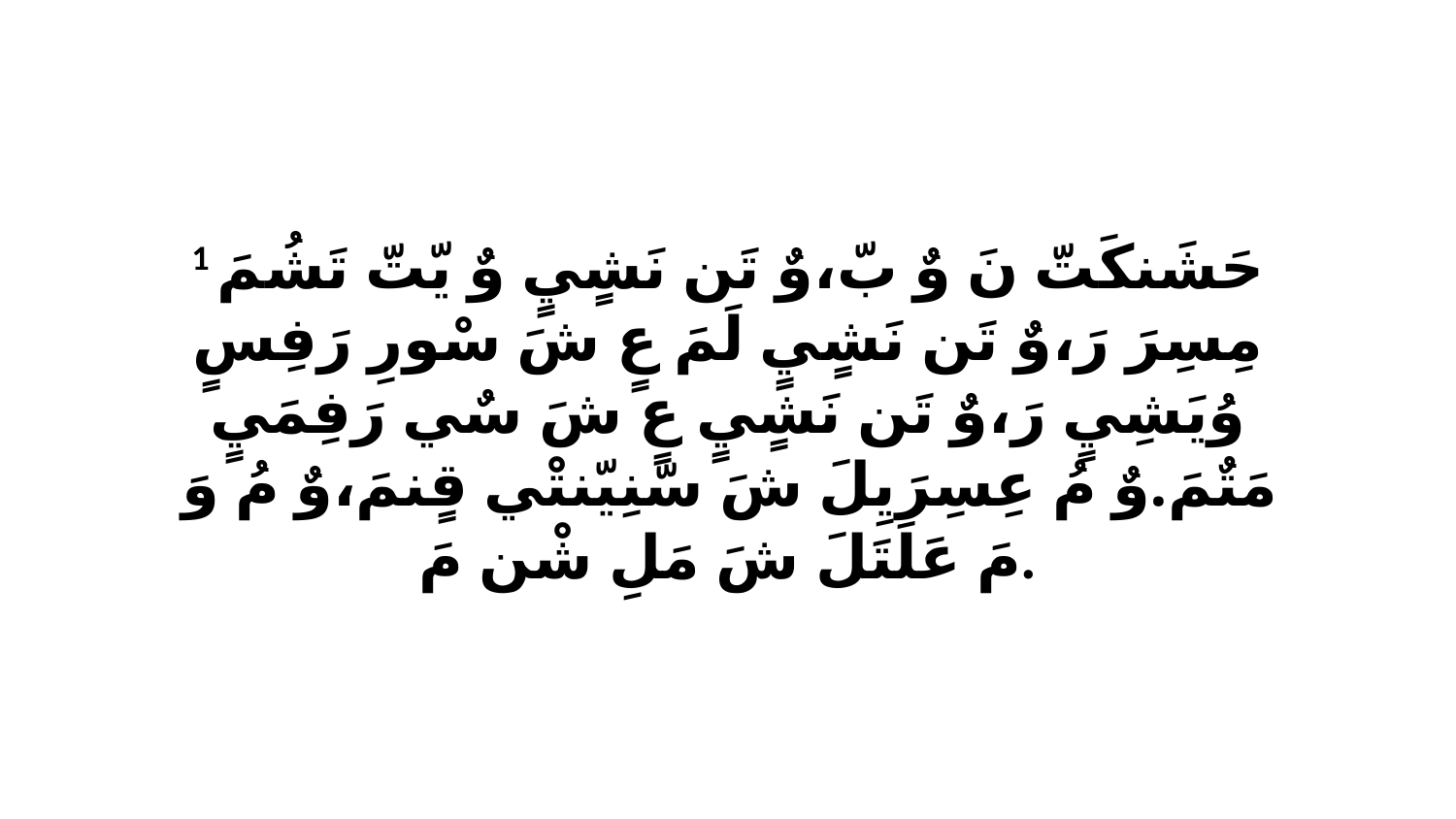

1 حَشَنكَتّ نَ وٌ بّ،وٌ تَن نَشٍيٍ وٌ يّتّ تَشُمَ مِسِرَ رَ،وٌ تَن نَشٍيٍ لَمَ عٍ شَ سْورِ رَفِسٍ وُيَشِيٍ رَ،وٌ تَن نَشٍيٍ عٍ شَ سٌي رَفِمَيٍ مَتٌمَ.وٌ مُ عِسِرَيِلَ شَ سّنِيّنتْي قٍنمَ،وٌ مُ وَ مَ عَلَتَلَ شَ مَلِ شْن مَ.